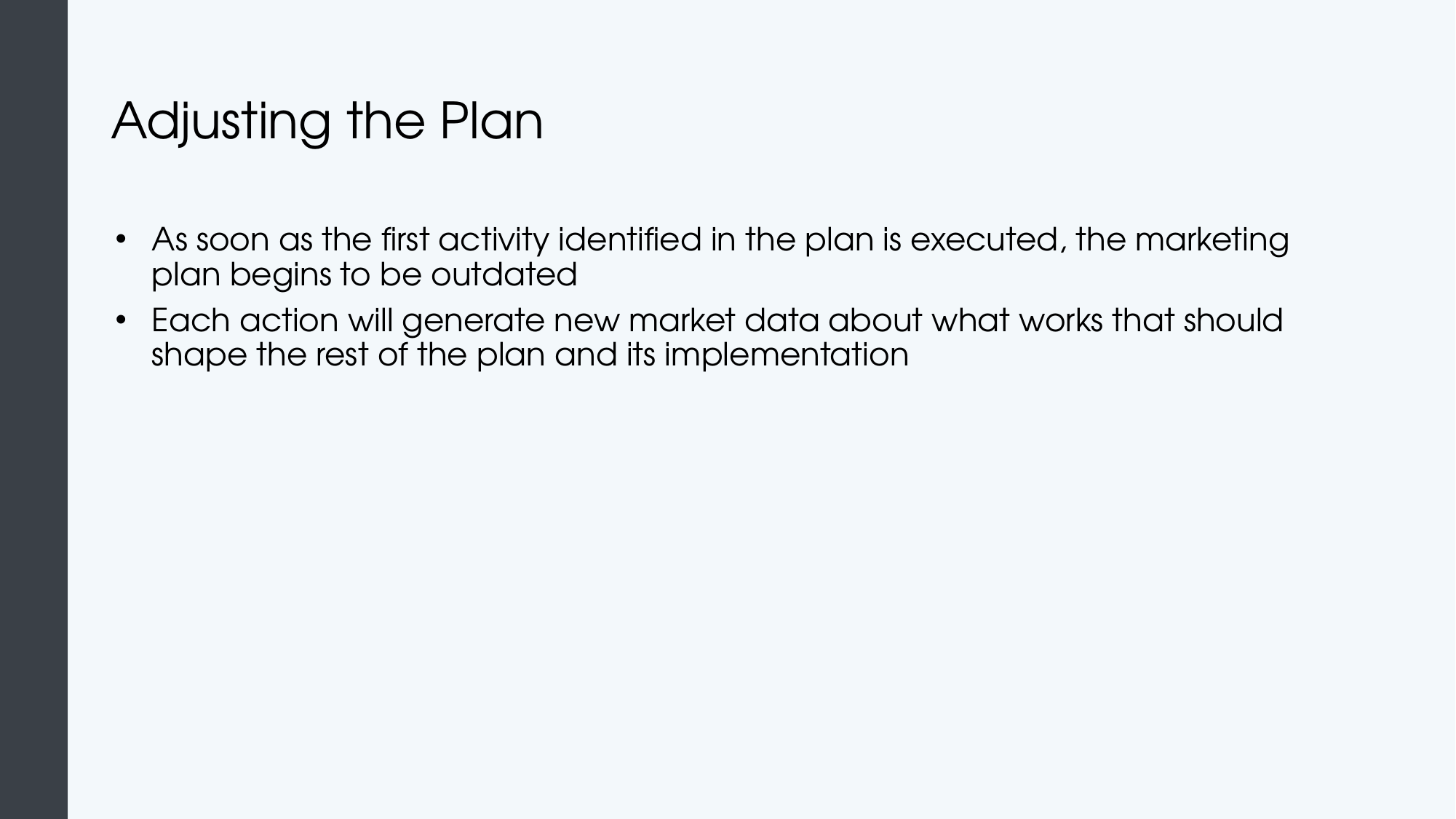

# Adjusting the Plan
As soon as the first activity identified in the plan is executed, the marketing plan begins to be outdated
Each action will generate new market data about what works that should shape the rest of the plan and its implementation